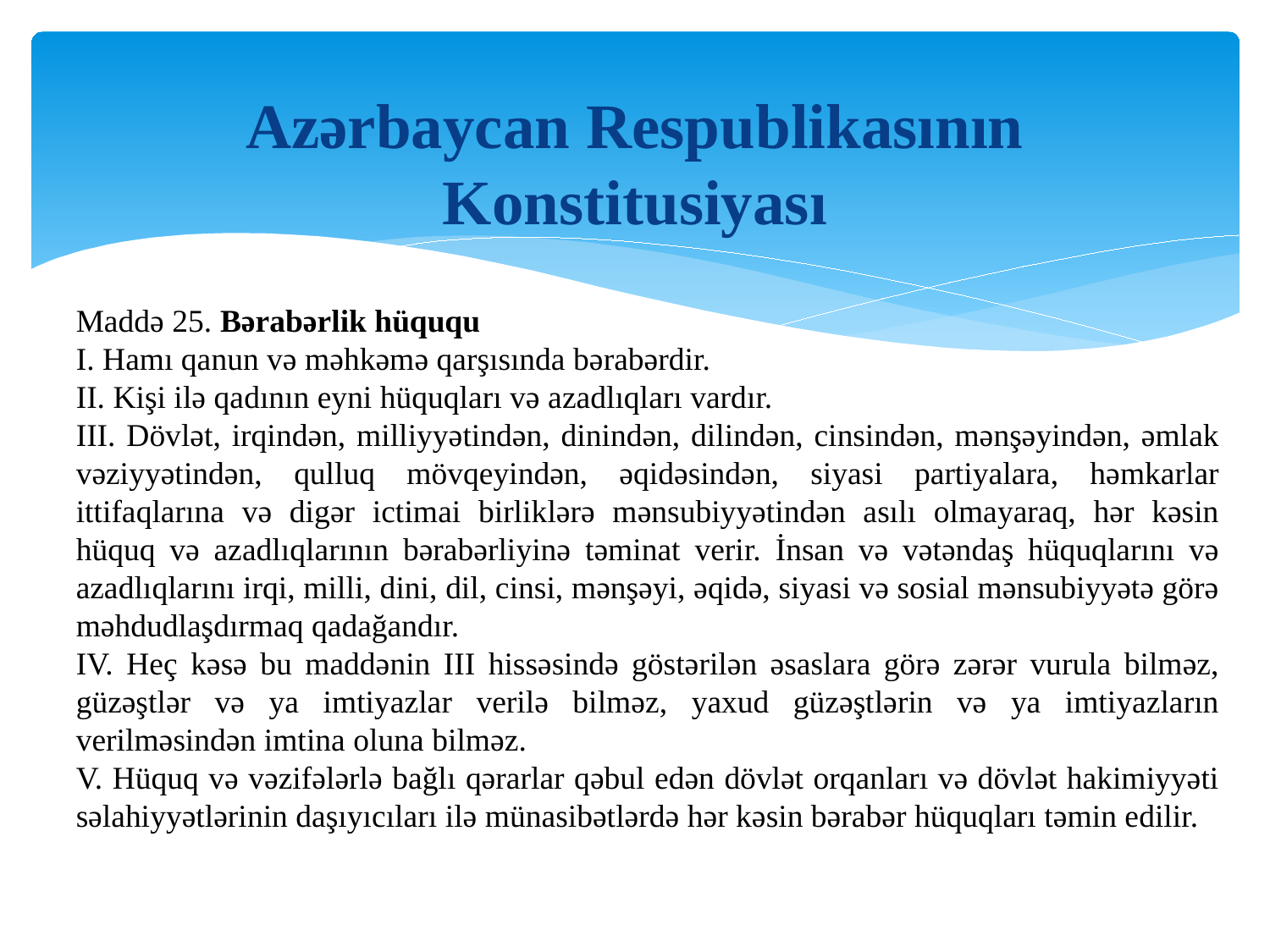

# Azərbaycan Respublikasının Konstitusiyası
Maddə 25. Bərabərlik hüququ
I. Hamı qanun və məhkəmə qarşısında bərabərdir.
II. Kişi ilə qadının eyni hüquqları və azadlıqları vardır.
III. Dövlət, irqindən, milliyyətindən, dinindən, dilindən, cinsindən, mənşəyindən, əmlak vəziyyətindən, qulluq mövqeyindən, əqidəsindən, siyasi partiyalara, həmkarlar ittifaqlarına və digər ictimai birliklərə mənsubiyyətindən asılı olmayaraq, hər kəsin hüquq və azadlıqlarının bərabərliyinə təminat verir. İnsan və vətəndaş hüquqlarını və azadlıqlarını irqi, milli, dini, dil, cinsi, mənşəyi, əqidə, siyasi və sosial mənsubiyyətə görə məhdudlaşdırmaq qadağandır.
IV. Heç kəsə bu maddənin III hissəsində göstərilən əsaslara görə zərər vurula bilməz, güzəştlər və ya imtiyazlar verilə bilməz, yaxud güzəştlərin və ya imtiyazların verilməsindən imtina oluna bilməz.
V. Hüquq və vəzifələrlə bağlı qərarlar qəbul edən dövlət orqanları və dövlət hakimiyyəti səlahiyyətlərinin daşıyıcıları ilə münasibətlərdə hər kəsin bərabər hüquqları təmin edilir.